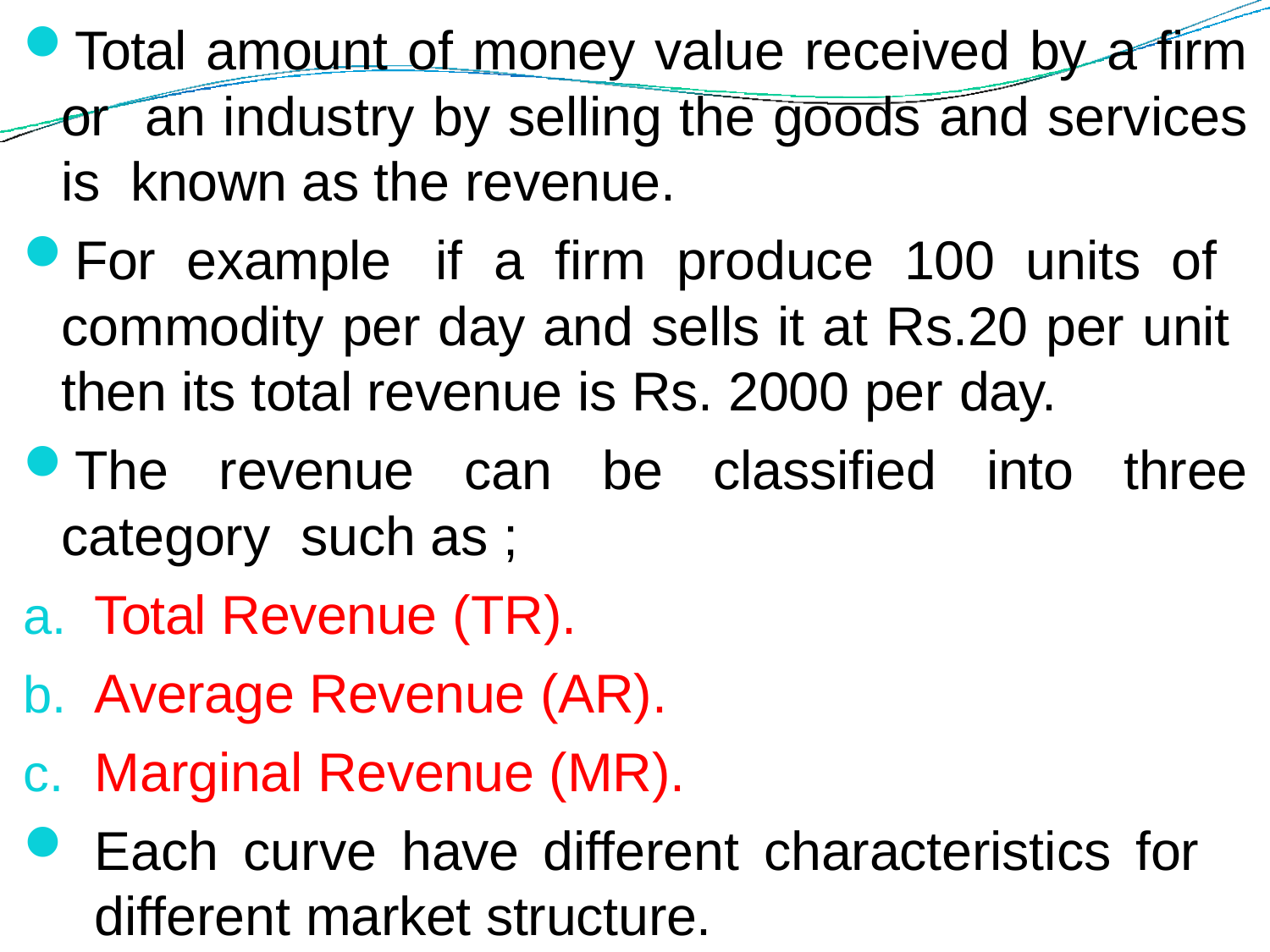

Total amount of money value received by a firm or  an industry by selling the goods and services is  known as the revenue.
For example if a firm produce 100 units of  commodity per day and sells it at Rs.20 per unit  then its total revenue is Rs. 2000 per day.
The revenue can be classified into three category  such as ;
Total Revenue (TR).
Average Revenue (AR).
Marginal Revenue (MR).
Each curve have different characteristics for   different market structure.